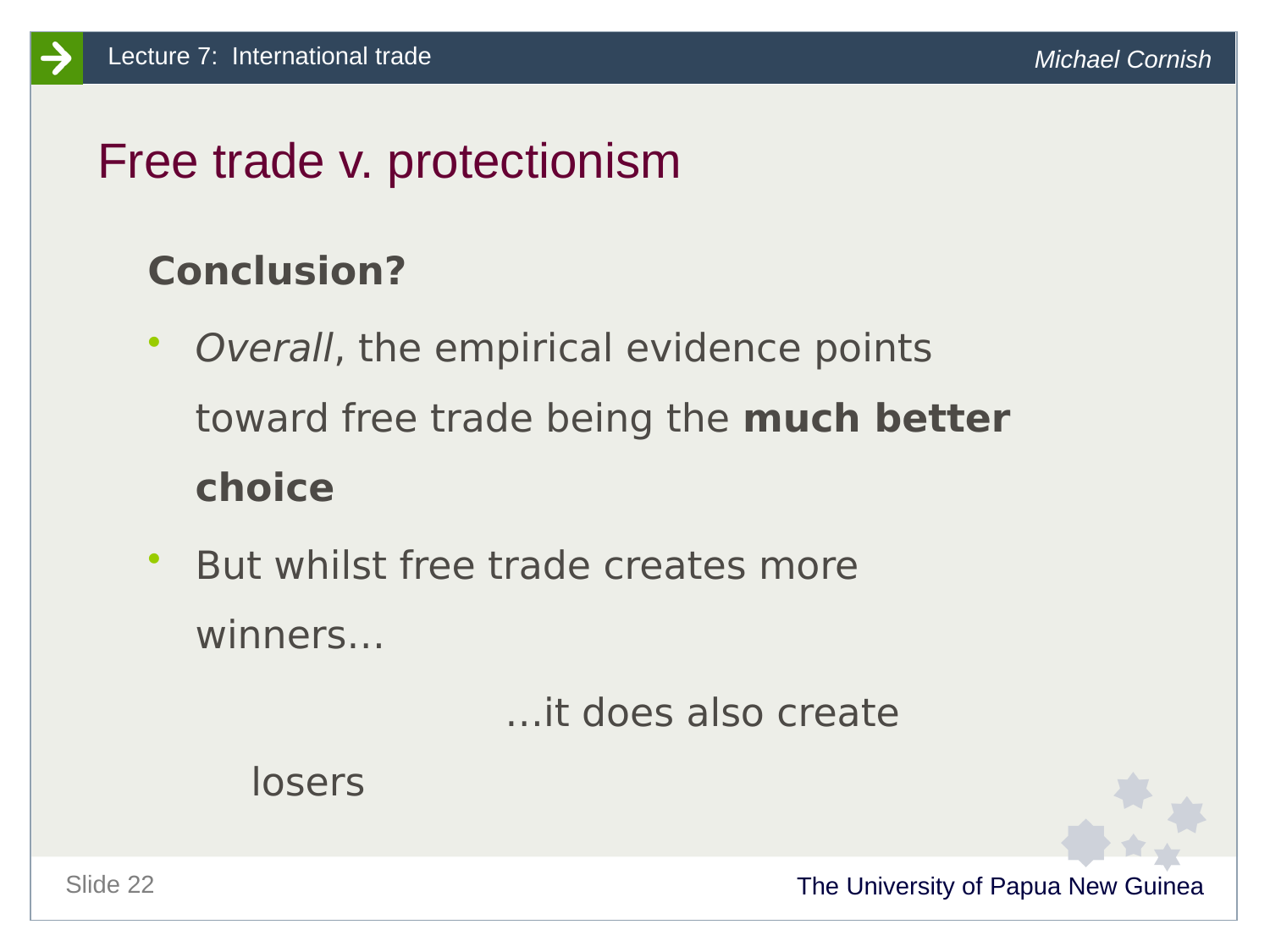

# Free trade v. protectionism
Conclusion?
Overall, the empirical evidence points toward free trade being the much better choice
But whilst free trade creates more winners…
 			…it does also create losers